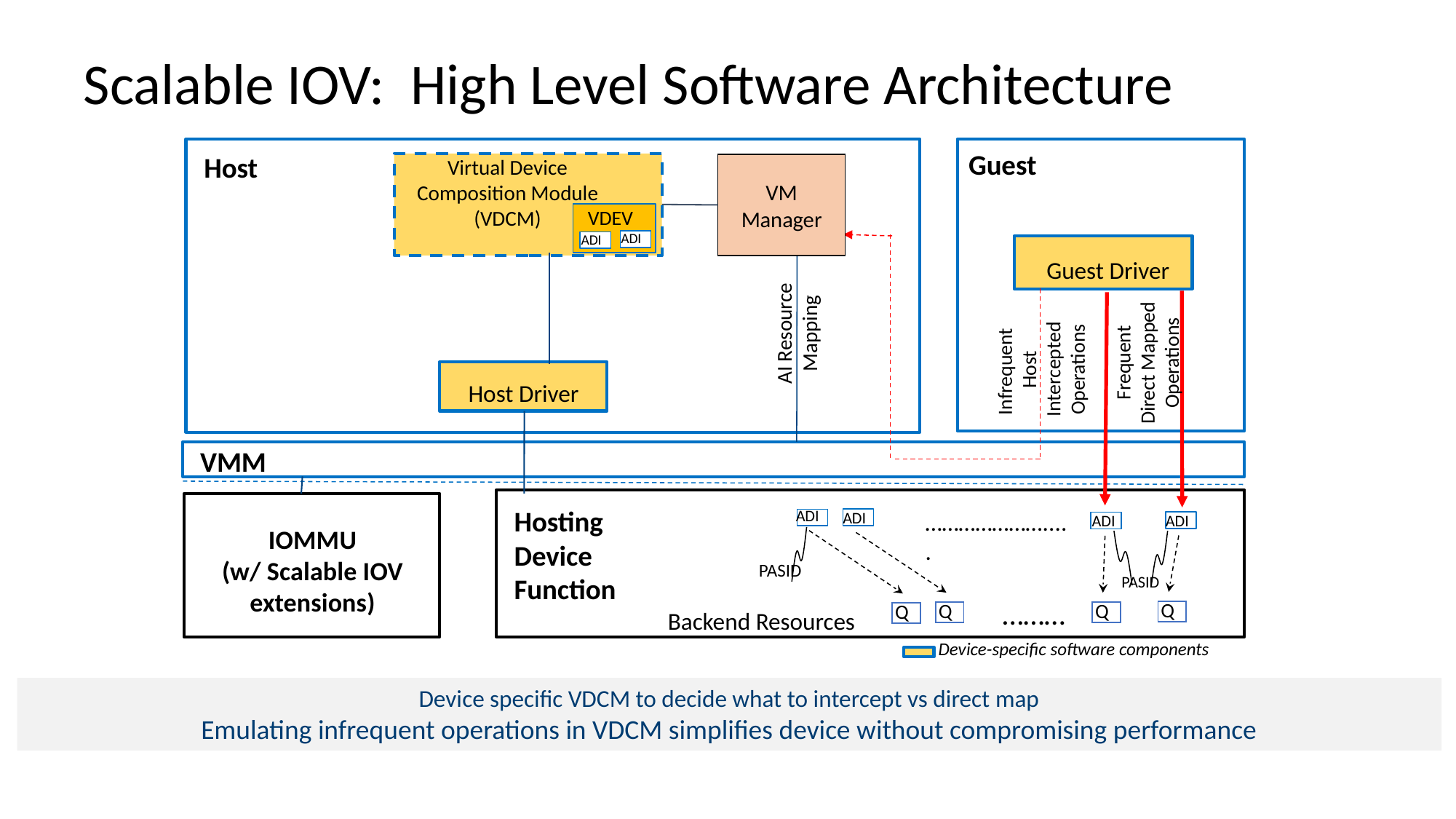

# Scalable IOV:  High Level Software Architecture
Guest

Host
Virtual Device Composition Module
(VDCM)

VM Manager
VDEV

ADI

ADI

Guest Driver
AI Resource Mapping
Infrequent
Host Intercepted Operations
Frequent
Direct Mapped Operations

Host Driver
VMM

Hosting
Device
Function
………………….....
ADI

ADI

ADI

ADI

IOMMU
(w/ Scalable IOV
extensions)

PASID
PASID
………
Q

Q

Q

Q

Backend Resources
Device-specific software components

Device specific VDCM to decide what to intercept vs direct map
Emulating infrequent operations in VDCM simplifies device without compromising performance
14